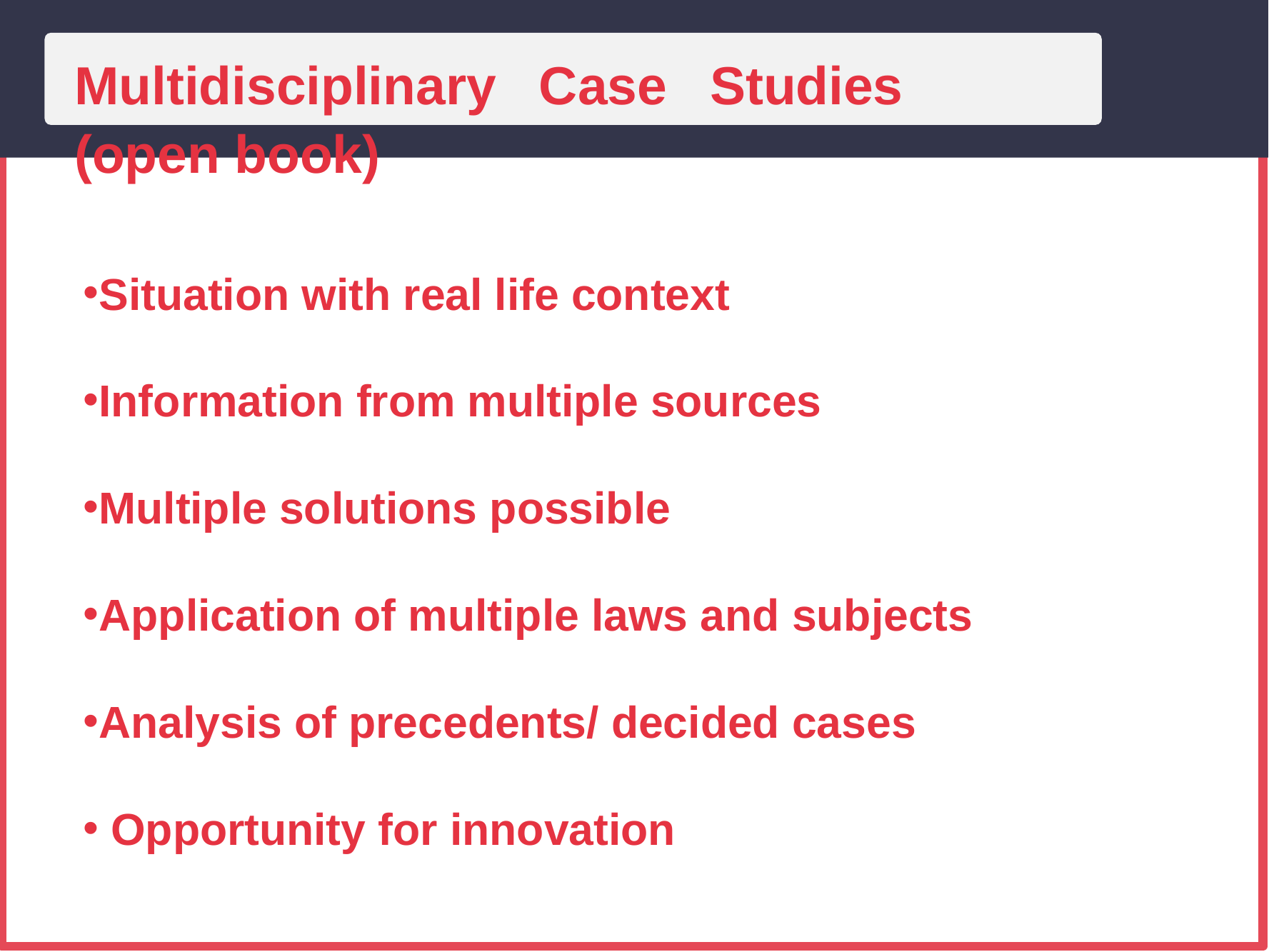

Multidisciplinary Case Studies (open book)

Situation with real life context

Information from multiple sources

Multiple solutions possible

Application of multiple laws and subjects

Analysis of precedents/ decided cases

 Opportunity for innovation